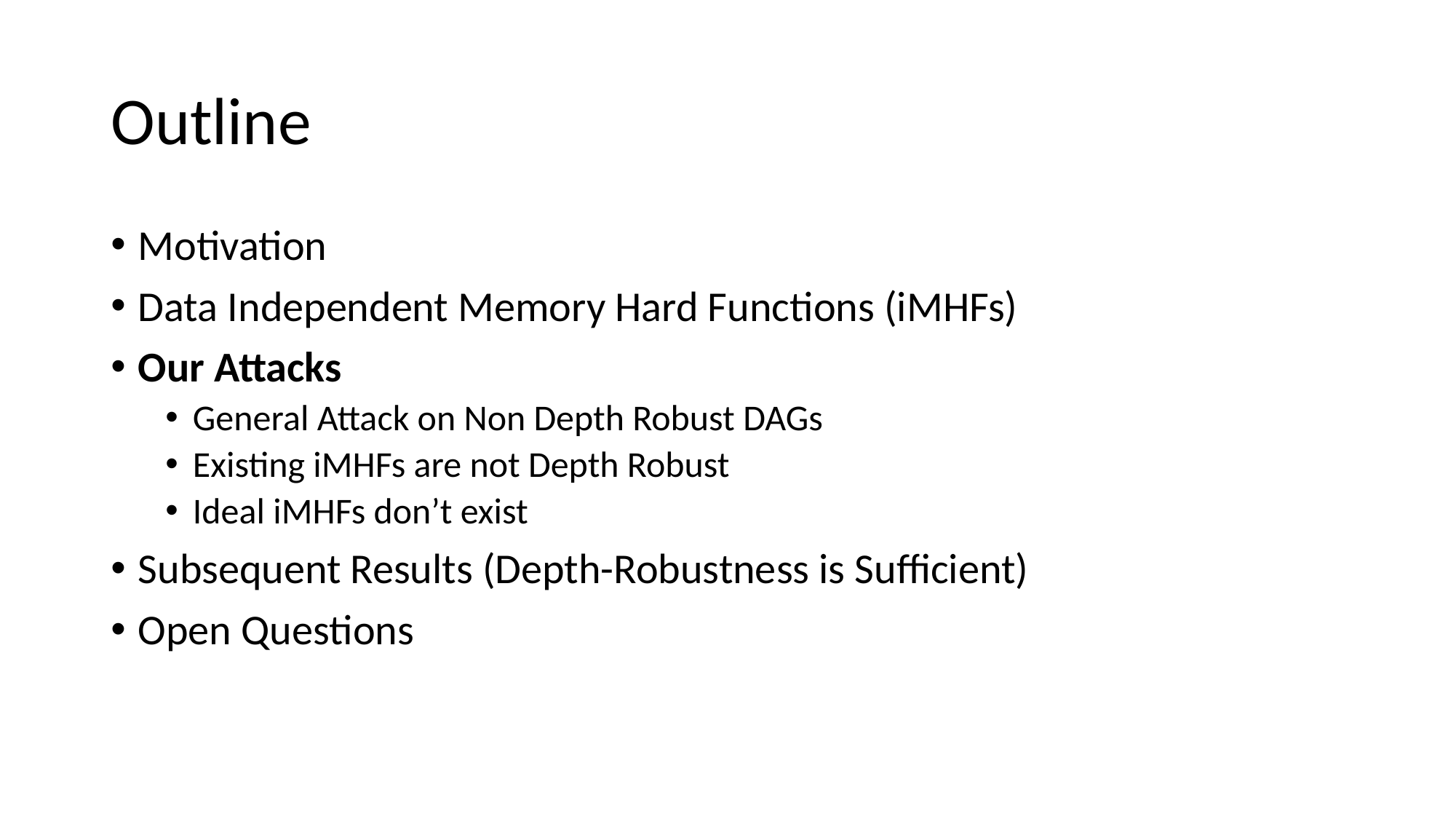

# Outline
Motivation
Data Independent Memory Hard Functions (iMHFs)
Our Attacks
General Attack on Non Depth Robust DAGs
Existing iMHFs are not Depth Robust
Ideal iMHFs don’t exist
Subsequent Results (Depth-Robustness is Sufficient)
Open Questions